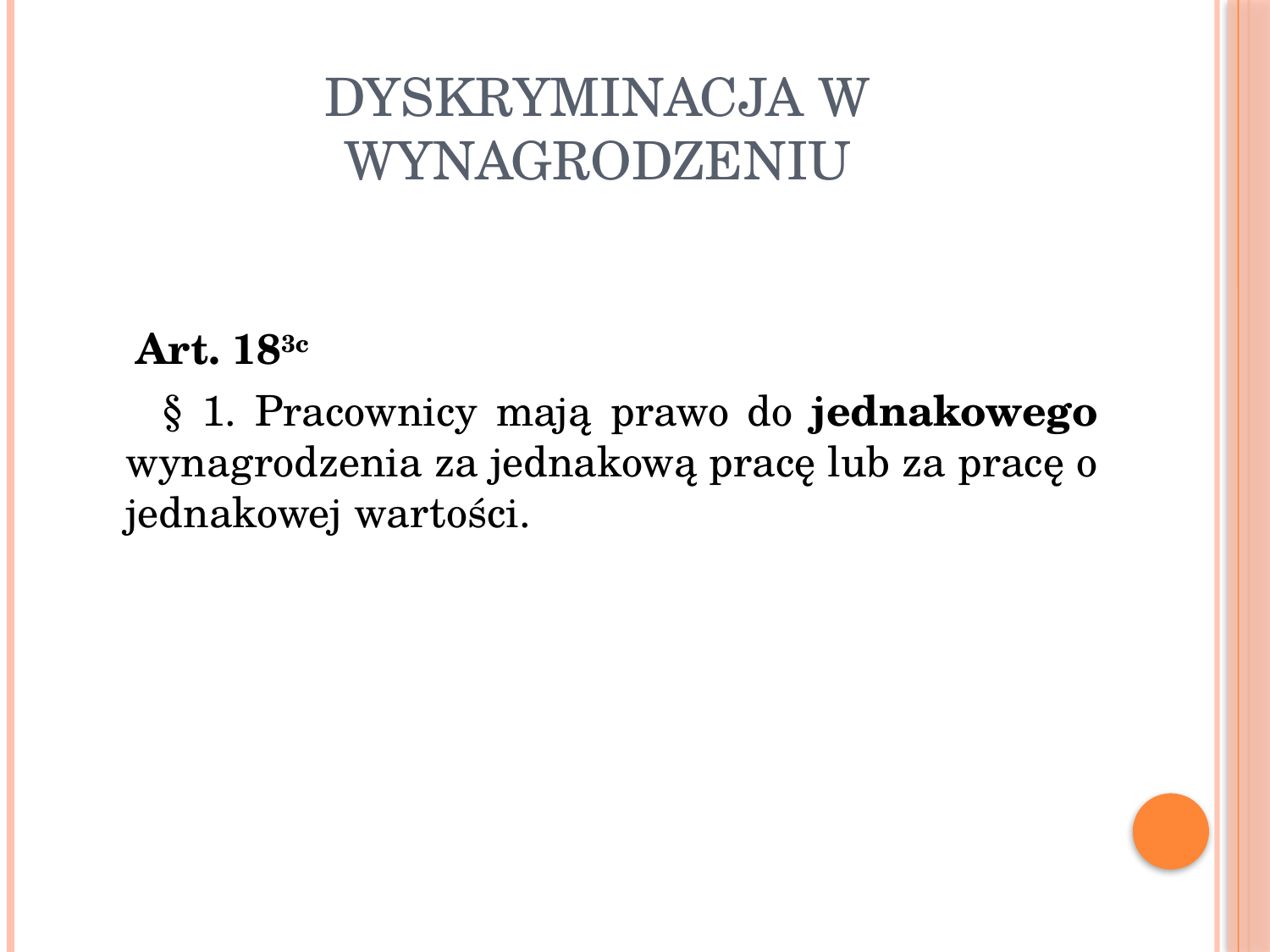

# Dyskryminacja w wynagrodzeniu
    Art. 183c
    § 1. Pracownicy mają prawo do jednakowego wynagrodzenia za jednakową pracę lub za pracę o jednakowej wartości.